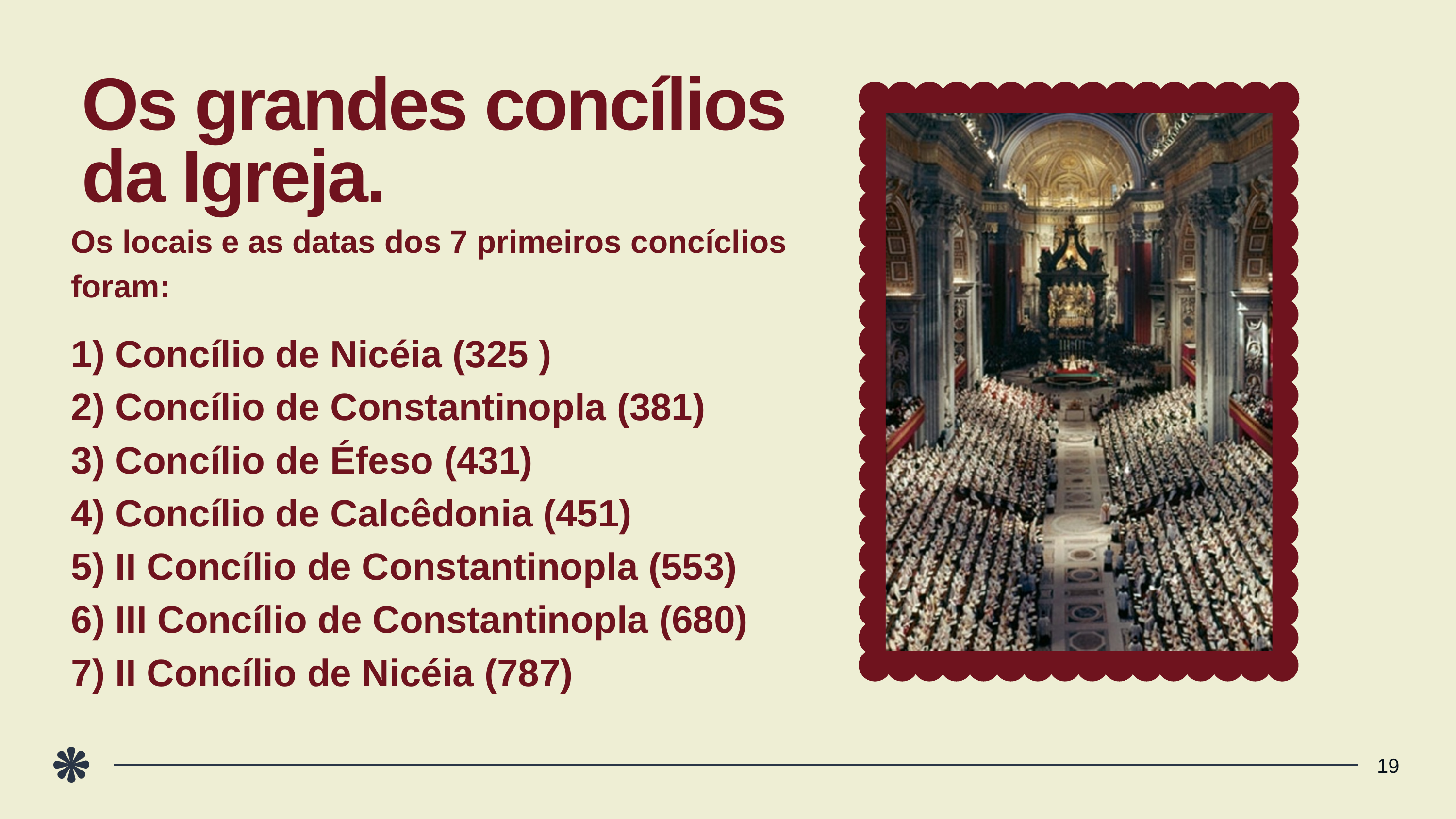

Os grandes concílios da Igreja.

Os locais e as datas dos 7 primeiros concíclios foram:
1) Concílio de Nicéia (325 )
2) Concílio de Constantinopla (381)
3) Concílio de Éfeso (431)
4) Concílio de Calcêdonia (451)
5) II Concílio de Constantinopla (553)
6) III Concílio de Constantinopla (680)
7) II Concílio de Nicéia (787)

19